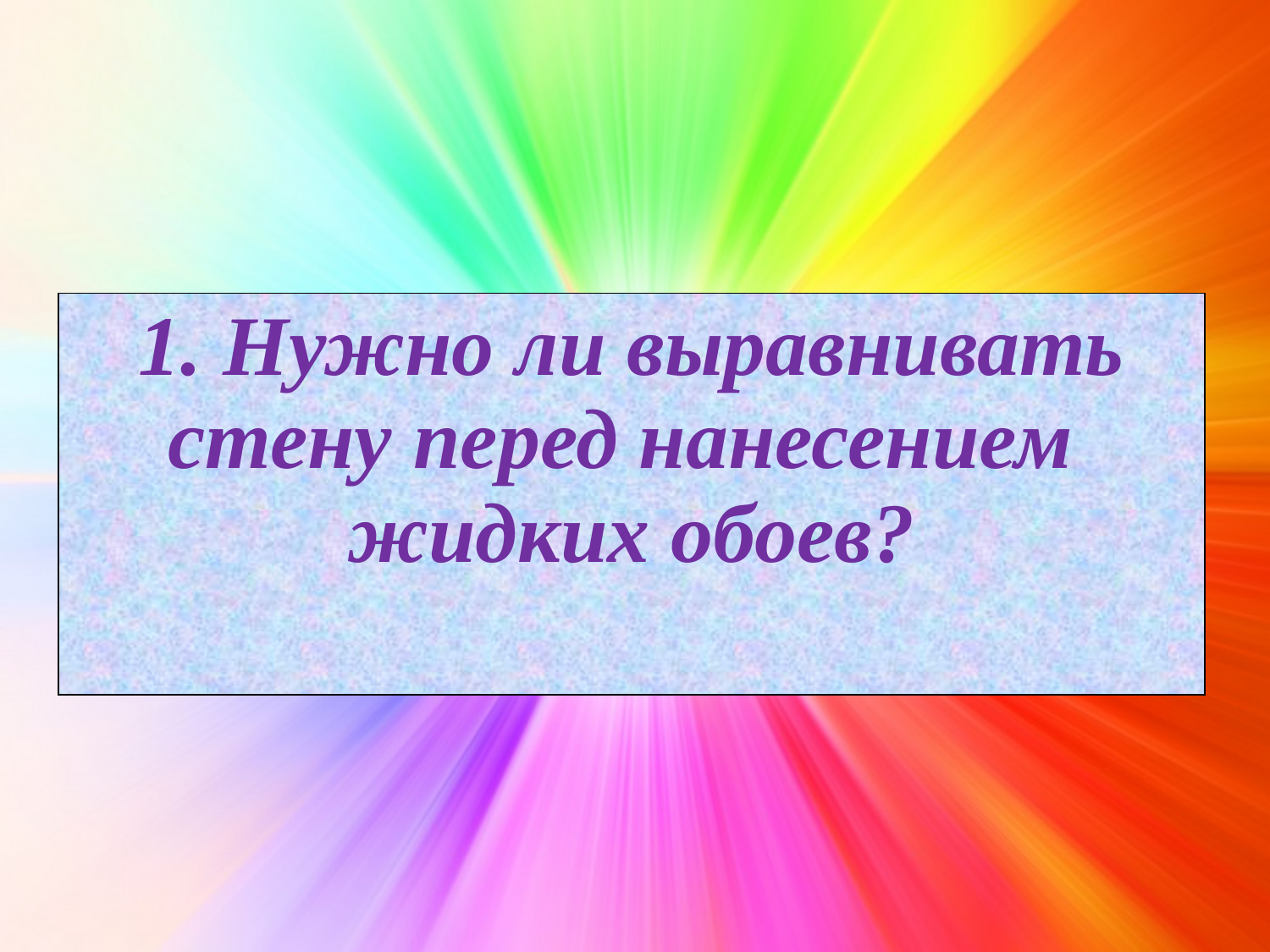

| 1. Нужно ли выравнивать стену перед нанесением жидких обоев? |
| --- |